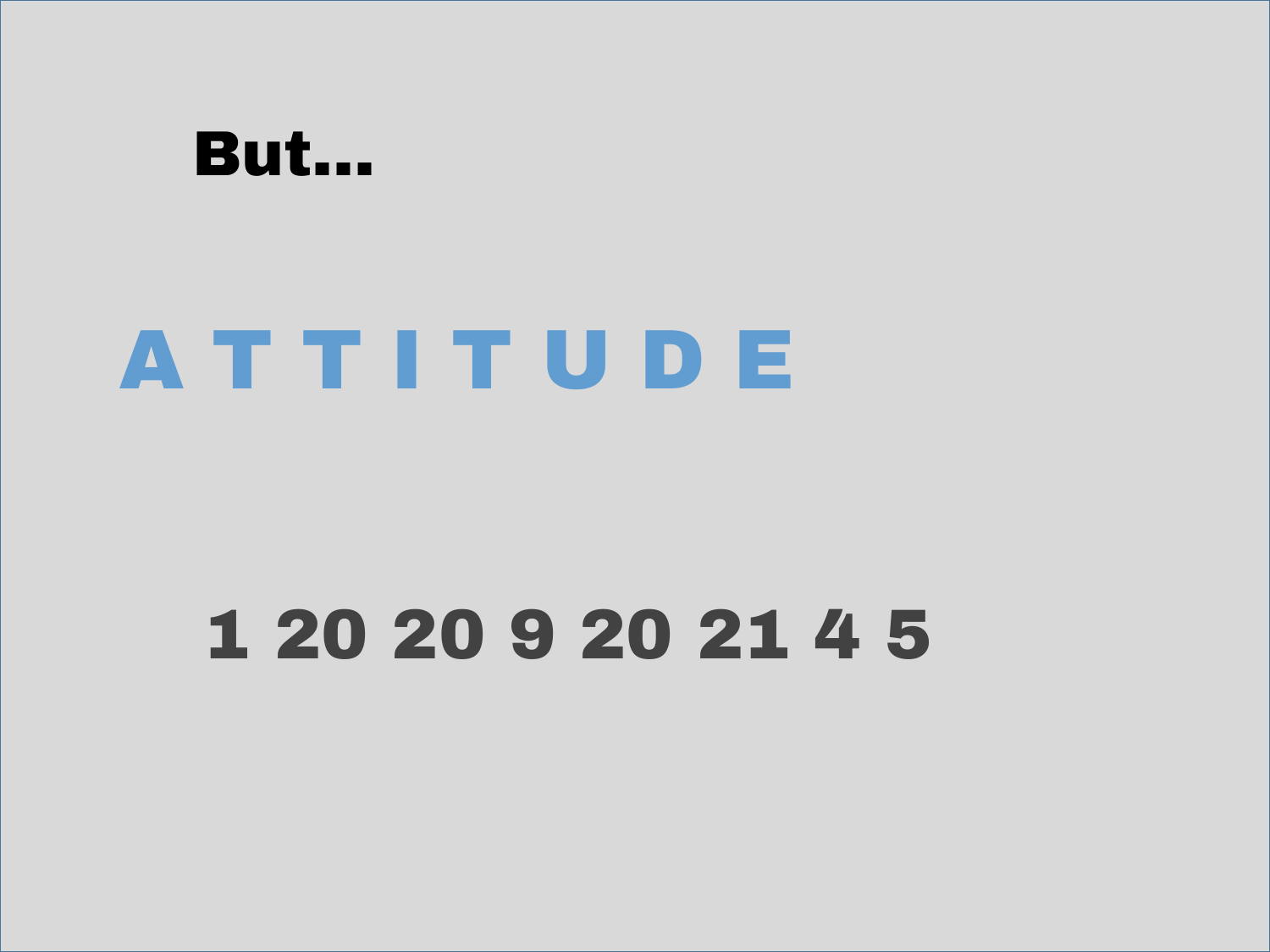

But…
# A T T I T U D E
1 20 20 9 20 21 4 5